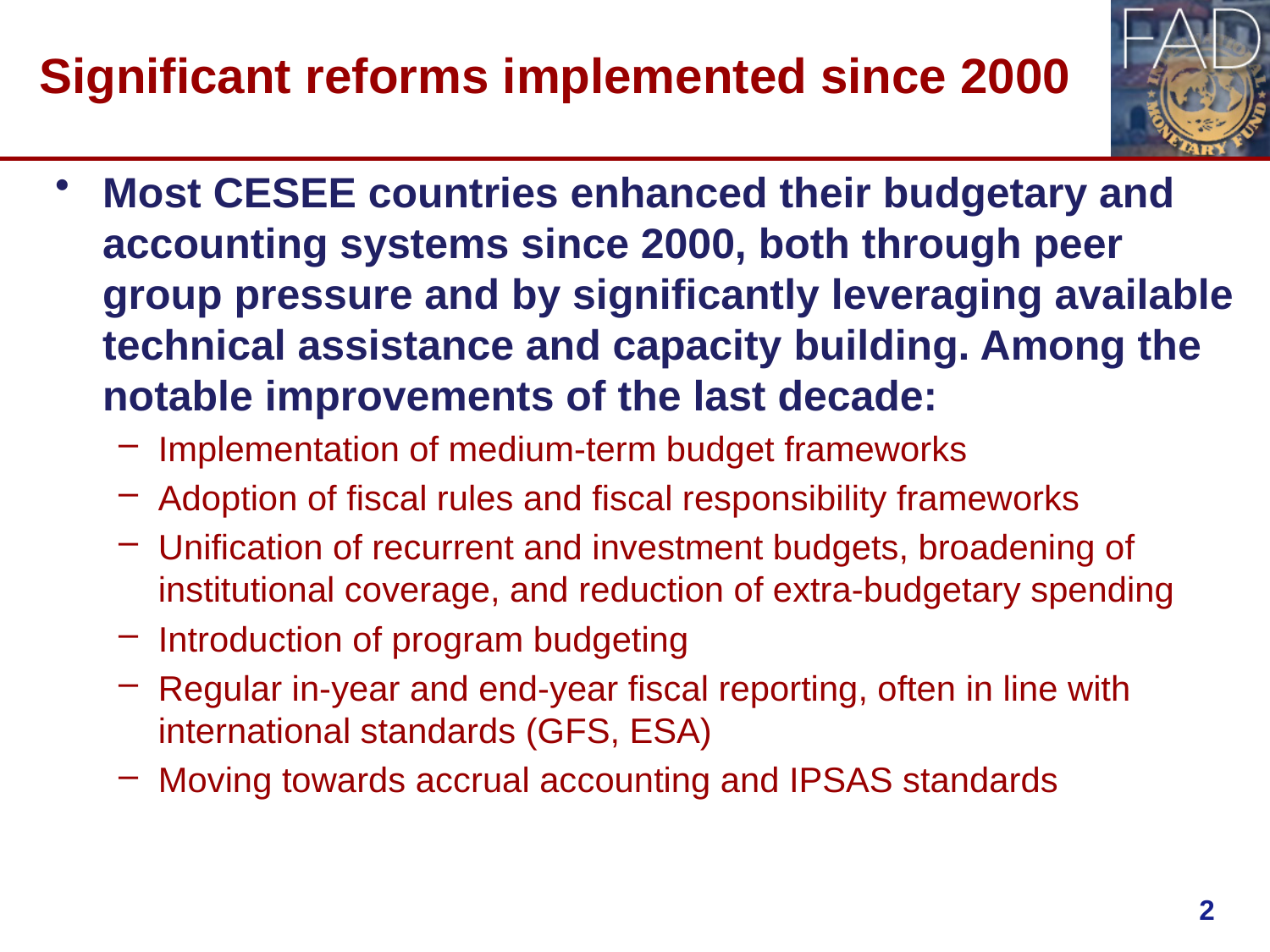

# Significant reforms implemented since 2000
Most CESEE countries enhanced their budgetary and accounting systems since 2000, both through peer group pressure and by significantly leveraging available technical assistance and capacity building. Among the notable improvements of the last decade:
Implementation of medium-term budget frameworks
Adoption of fiscal rules and fiscal responsibility frameworks
Unification of recurrent and investment budgets, broadening of institutional coverage, and reduction of extra-budgetary spending
Introduction of program budgeting
Regular in-year and end-year fiscal reporting, often in line with international standards (GFS, ESA)
Moving towards accrual accounting and IPSAS standards
2